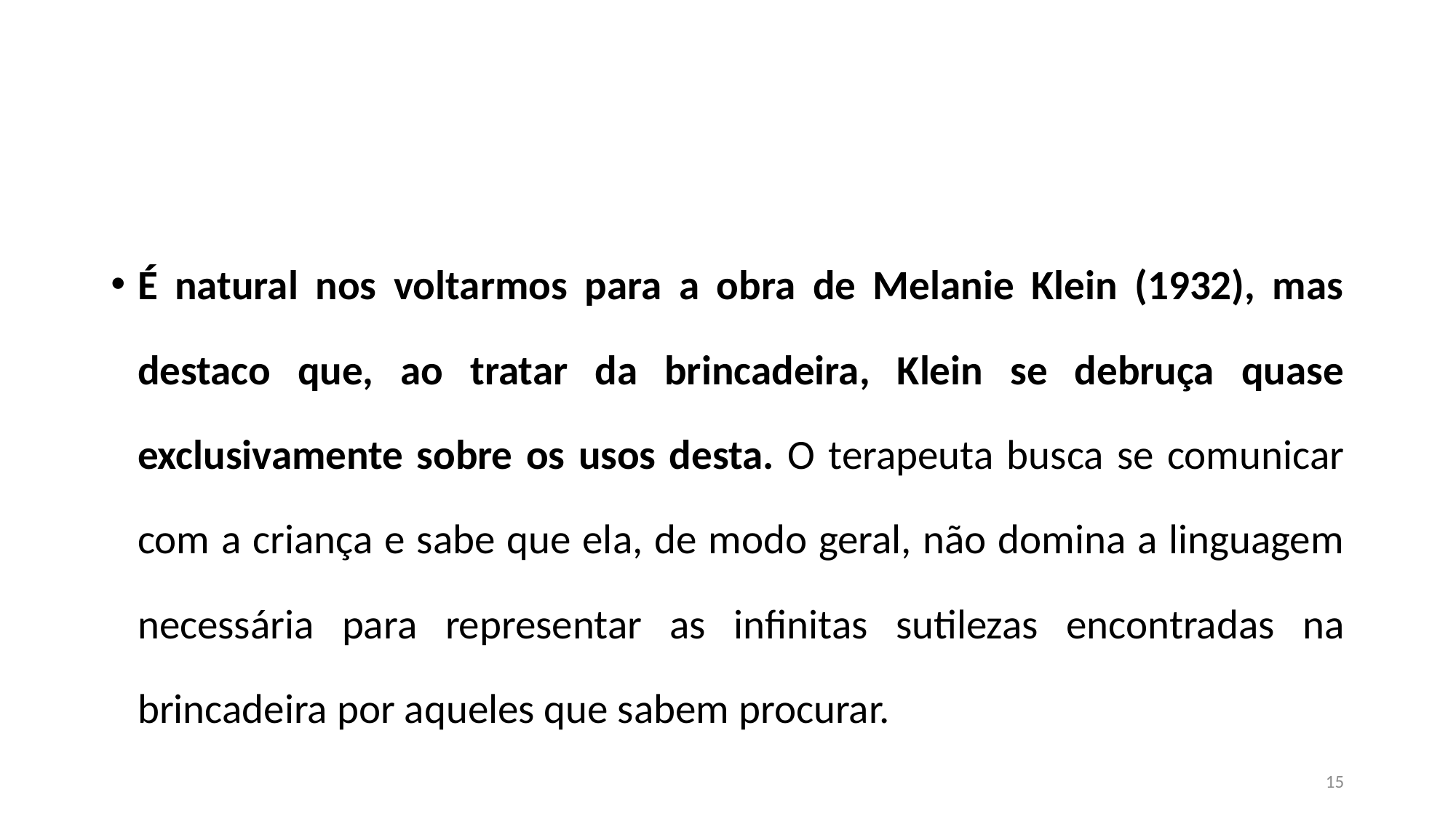

#
É natural nos voltarmos para a obra de Melanie Klein (1932), mas destaco que, ao tratar da brincadeira, Klein se debruça quase exclusivamente sobre os usos desta. O terapeuta busca se comunicar com a criança e sabe que ela, de modo geral, não domina a linguagem necessária para representar as infinitas sutilezas encontradas na brincadeira por aqueles que sabem procurar.

15